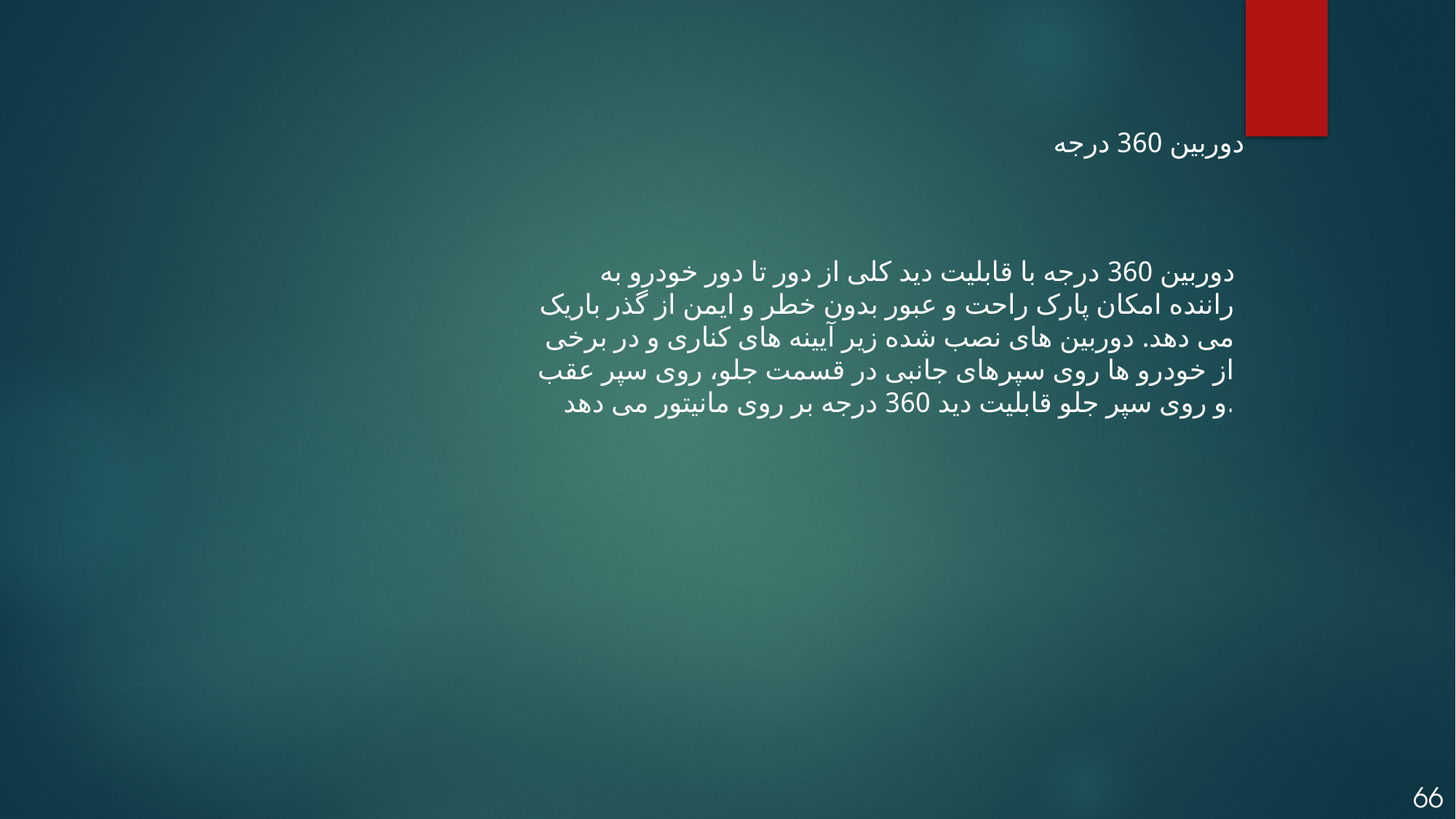

دوربین 360 درجه
دوربین 360 درجه با قابلیت دید کلی از دور تا دور خودرو به راننده امکان پارک راحت و عبور بدون خطر و ایمن از گذر باریک می دهد. دوربین های نصب شده زیر آیینه های کناری و در برخی از خودرو ها روی سپرهای جانبی در قسمت جلو، روی سپر عقب و روی سپر جلو قابلیت دید 360 درجه بر روی مانیتور می دهد.
66